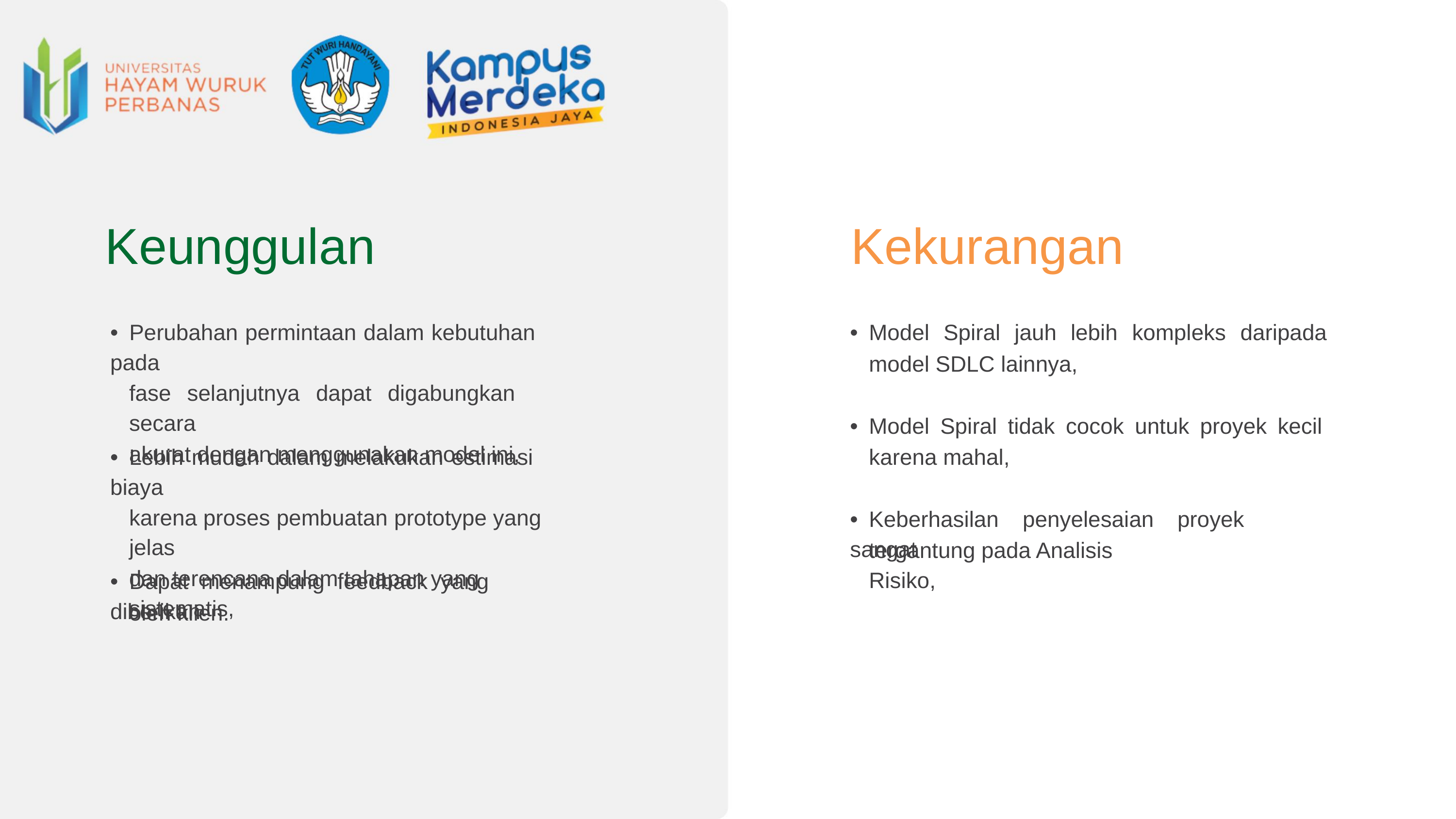

Keunggulan
Kekurangan
• Perubahan permintaan dalam kebutuhan pada
fase selanjutnya dapat digabungkan secara
akurat dengan menggunakan model ini,
• Model Spiral jauh lebih kompleks daripada
model SDLC lainnya,
• Model Spiral tidak cocok untuk proyek kecil
• Lebih mudah dalam melakukan estimasi biaya
karena proses pembuatan prototype yang jelas
dan terencana dalam tahapan yang sistematis,
karena mahal,
• Keberhasilan penyelesaian proyek sangat
tergantung pada Analisis Risiko,
• Dapat menampung feedback yang diberikan
oleh klien.